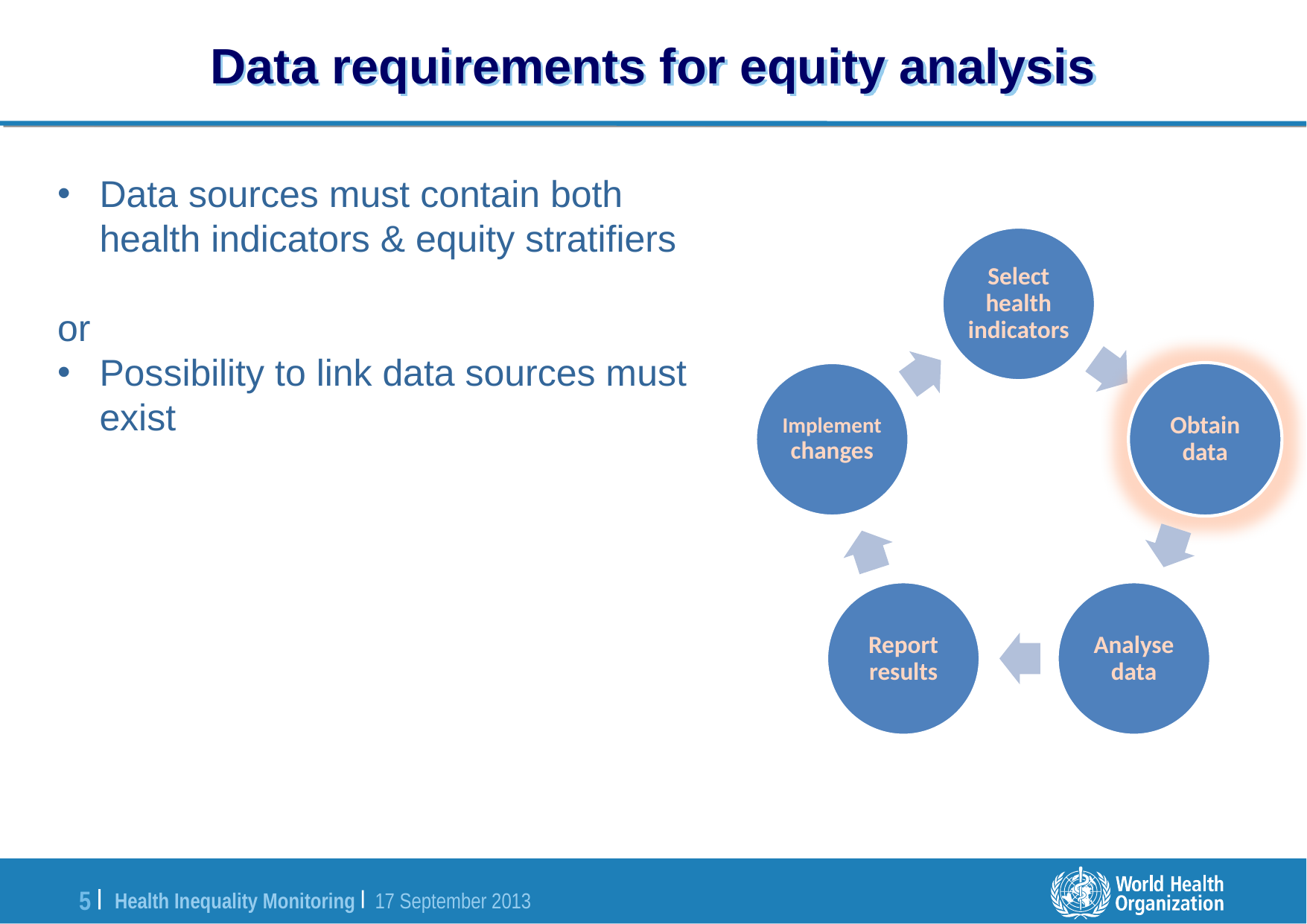

# Data requirements for equity analysis
Data sources must contain both health indicators & equity stratifiers
or
Possibility to link data sources must exist
Select health indicators

Obtain data

Analyse data

Report results

Implement changes